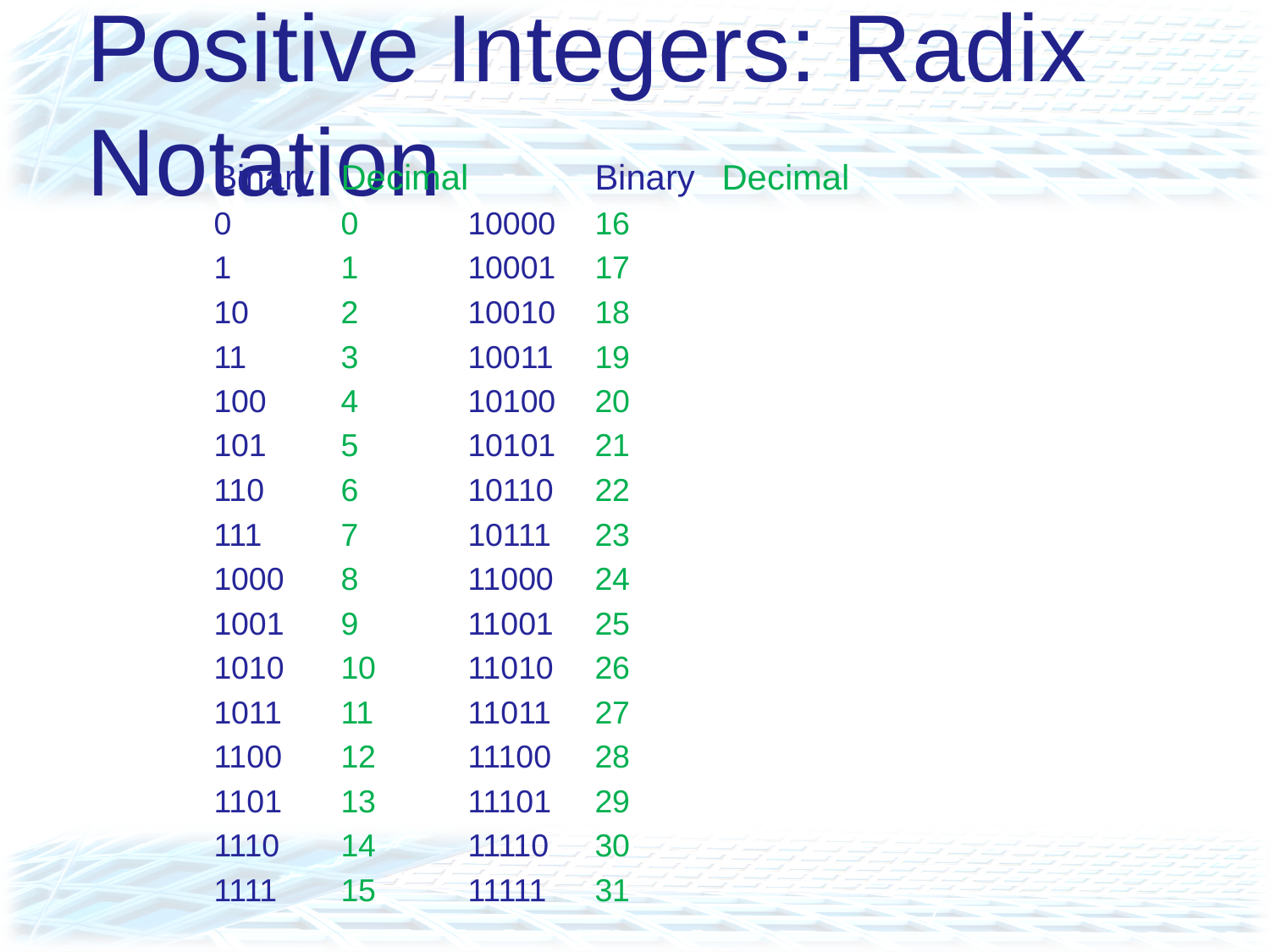

# Positive Integers: Radix Notation
	Binary	Decimal	Binary	Decimal
	0	0	10000	16
	1	1	10001	17
	10	2	10010	18
	11	3	10011	19
	100	4	10100	20
	101	5	10101	21
	110	6	10110	22
	111	7	10111	23
	1000	8	11000	24
	1001	9	11001	25
	1010	10	11010	26
	1011	11	11011	27
	1100	12	11100	28
	1101	13	11101	29
	1110	14	11110	30
	1111	15	11111	31
7